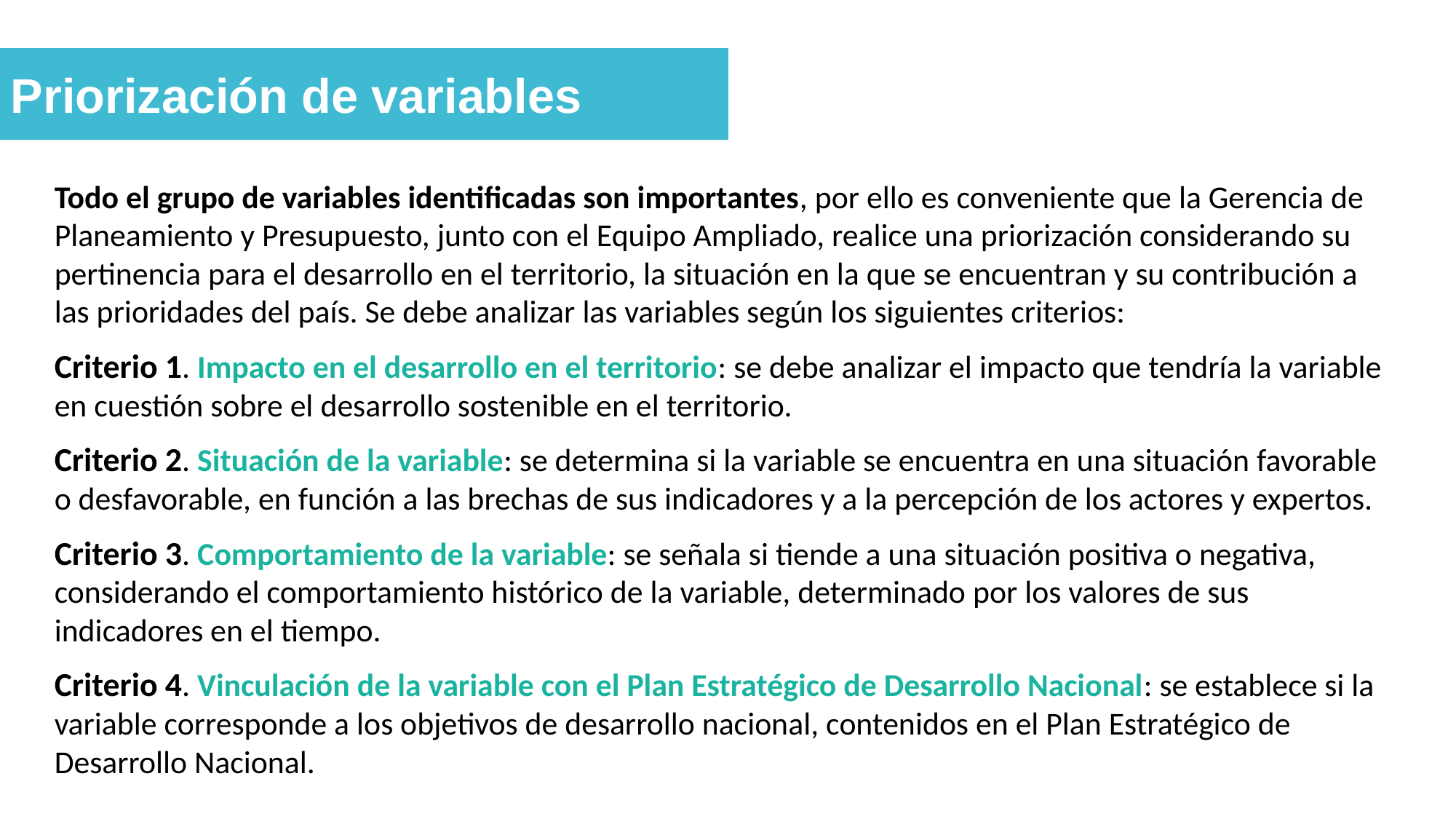

Priorización de variables
Todo el grupo de variables identificadas son importantes, por ello es conveniente que la Gerencia de Planeamiento y Presupuesto, junto con el Equipo Ampliado, realice una priorización considerando su pertinencia para el desarrollo en el territorio, la situación en la que se encuentran y su contribución a las prioridades del país. Se debe analizar las variables según los siguientes criterios:
Criterio 1. Impacto en el desarrollo en el territorio: se debe analizar el impacto que tendría la variable en cuestión sobre el desarrollo sostenible en el territorio.
Criterio 2. Situación de la variable: se determina si la variable se encuentra en una situación favorable o desfavorable, en función a las brechas de sus indicadores y a la percepción de los actores y expertos.
Criterio 3. Comportamiento de la variable: se señala si tiende a una situación positiva o negativa, considerando el comportamiento histórico de la variable, determinado por los valores de sus indicadores en el tiempo.
Criterio 4. Vinculación de la variable con el Plan Estratégico de Desarrollo Nacional: se establece si la variable corresponde a los objetivos de desarrollo nacional, contenidos en el Plan Estratégico de Desarrollo Nacional.